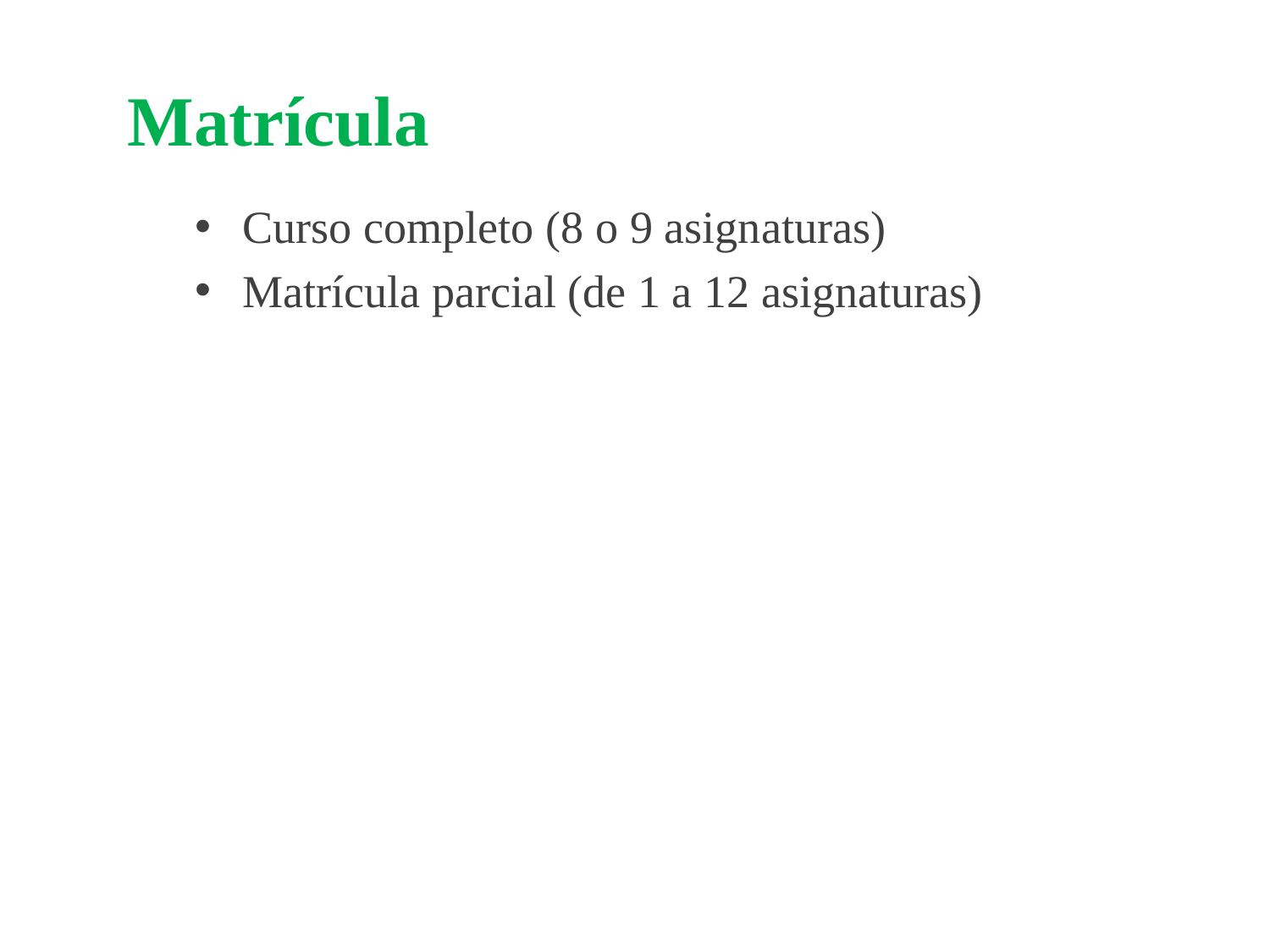

# Matrícula

Curso completo (8 o 9 asignaturas)
Matrícula parcial (de 1 a 12 asignaturas)